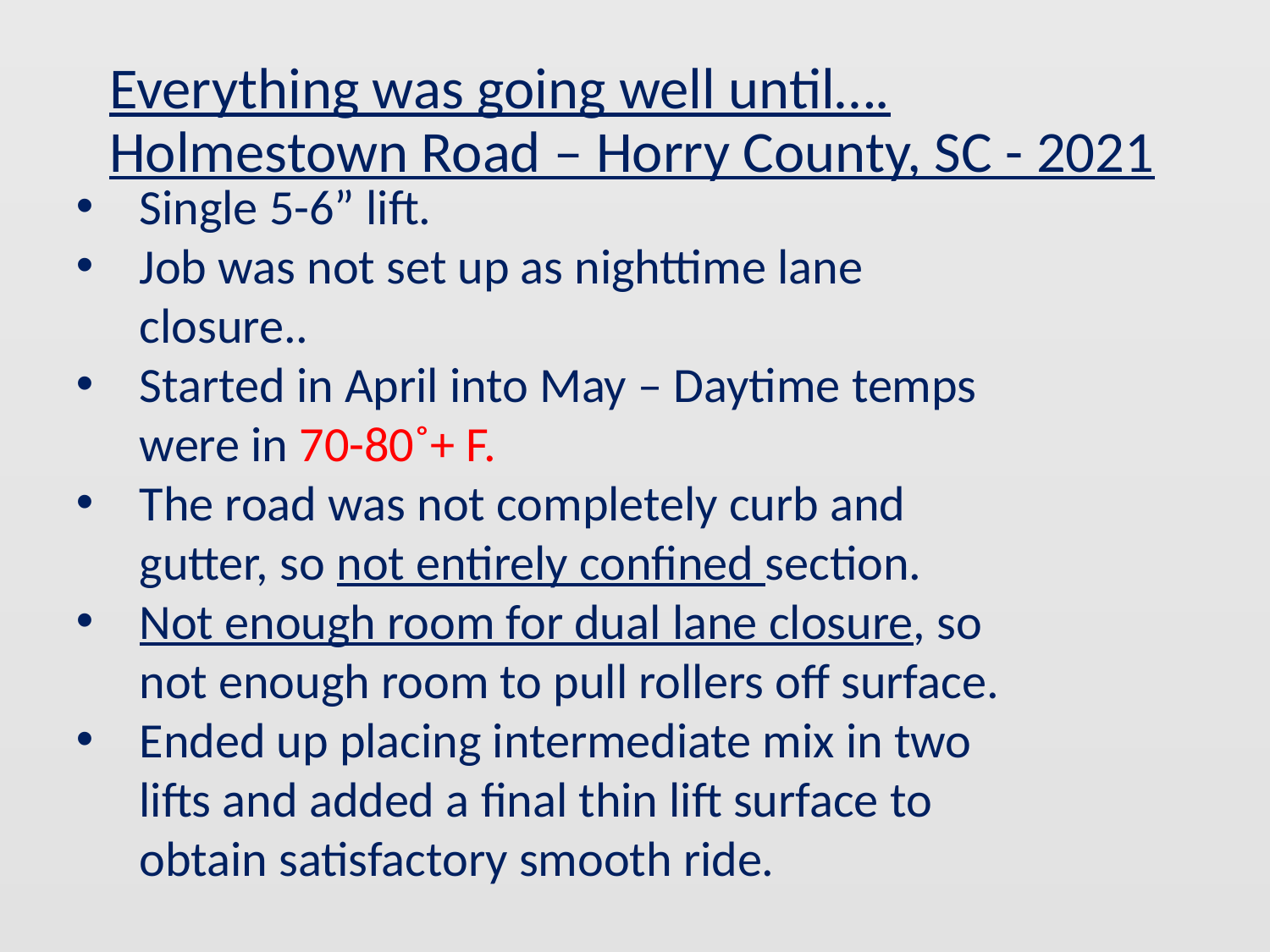

# Everything was going well until…. Holmestown Road – Horry County, SC - 2021
Single 5-6” lift.
Job was not set up as nighttime lane closure..
Started in April into May – Daytime temps were in 70-80˚+ F.
The road was not completely curb and gutter, so not entirely confined section.
Not enough room for dual lane closure, so not enough room to pull rollers off surface.
Ended up placing intermediate mix in two lifts and added a final thin lift surface to obtain satisfactory smooth ride.